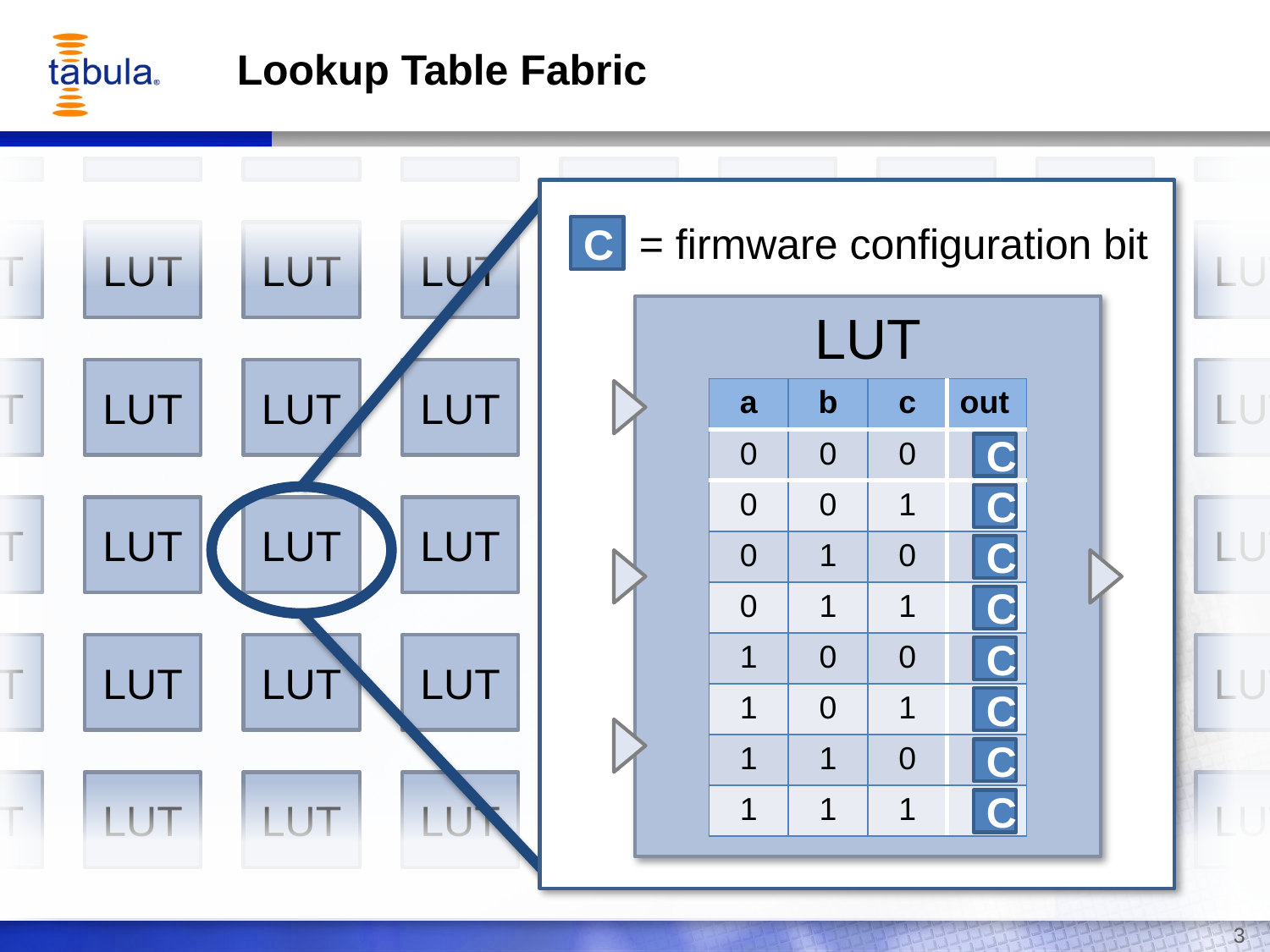

# Lookup Table Fabric

LUT
LUT
LUT
LUT
LUT
LUT
LUT
LUT
LUT
LUT
LUT
LUT
LUT
LUT
LUT
LUT
LUT
LUT

LUT
LUT
LUT
LUT
LUT
LUT
LUT
LUT
LUT
LUT
LUT
LUT
LUT
LUT
LUT
LUT
LUT
LUT
LUT
LUT
LUT
LUT
LUT
LUT
LUT
LUT
LUT

= firmware configuration bit
C
LUT

| a | b | c | out |
| --- | --- | --- | --- |
| 0 | 0 | 0 |  |
| 0 | 0 | 1 |  |
| 0 | 1 | 0 |  |
| 0 | 1 | 1 |  |
| 1 | 0 | 0 |  |
| 1 | 0 | 1 |  |
| 1 | 1 | 0 |  |
| 1 | 1 | 1 |  |
C
C
C
C
C
C
C
C
3